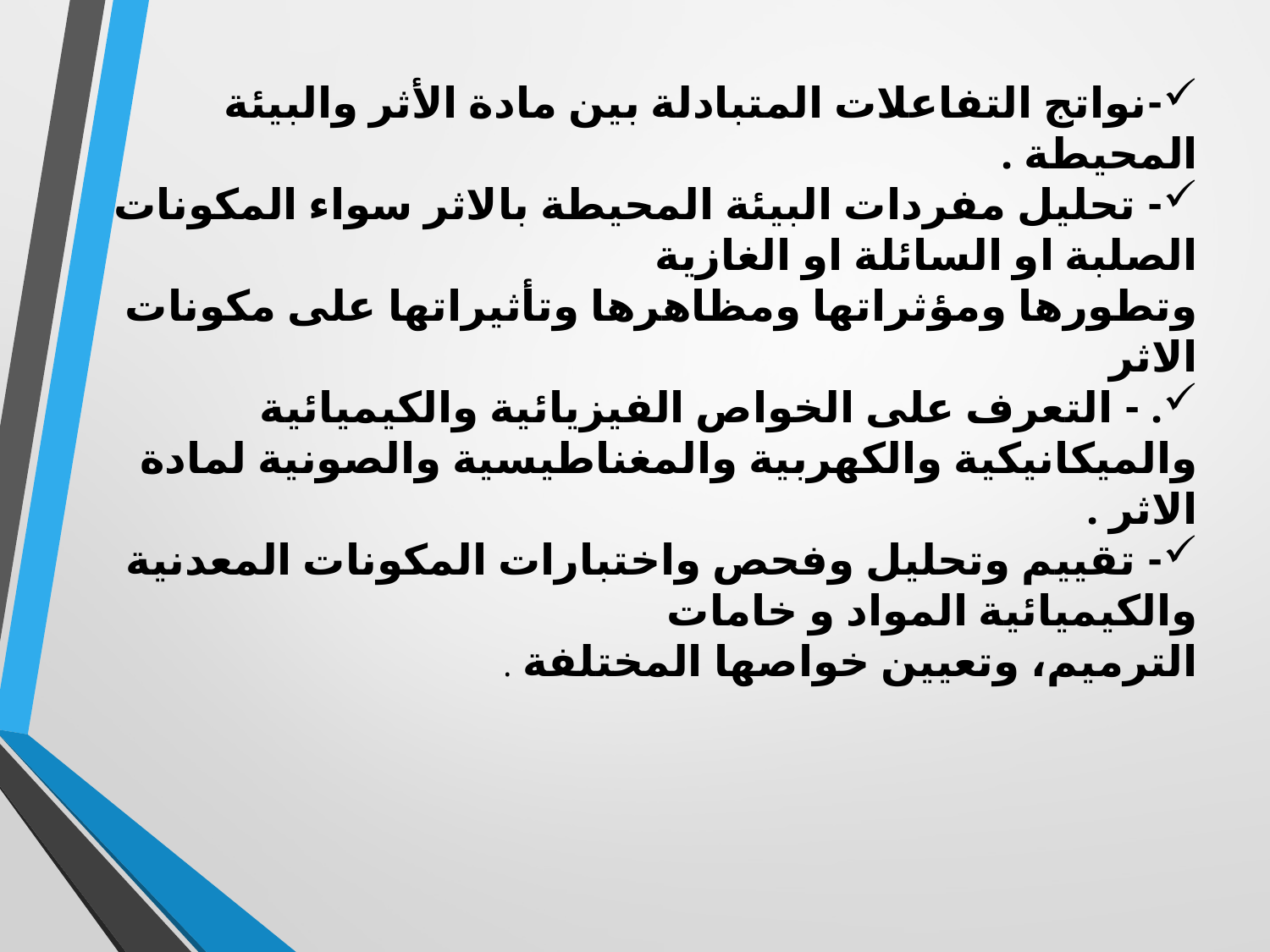

-نواتج التفاعلات المتبادلة بين مادة الأثر والبيئة المحيطة .
- تحليل مفردات البيئة المحيطة بالاثر سواء المكونات الصلبة او السائلة او الغازية
وتطورها ومؤثراتها ومظاهرها وتأثيراتها على مكونات الاثر
. - التعرف على الخواص الفيزيائية والكيميائية والميكانيكية والكهربية والمغناطيسية والصونية لمادة الاثر .
- تقييم وتحليل وفحص واختبارات المكونات المعدنية والكيميائية المواد و خامات
الترميم، وتعيين خواصها المختلفة .